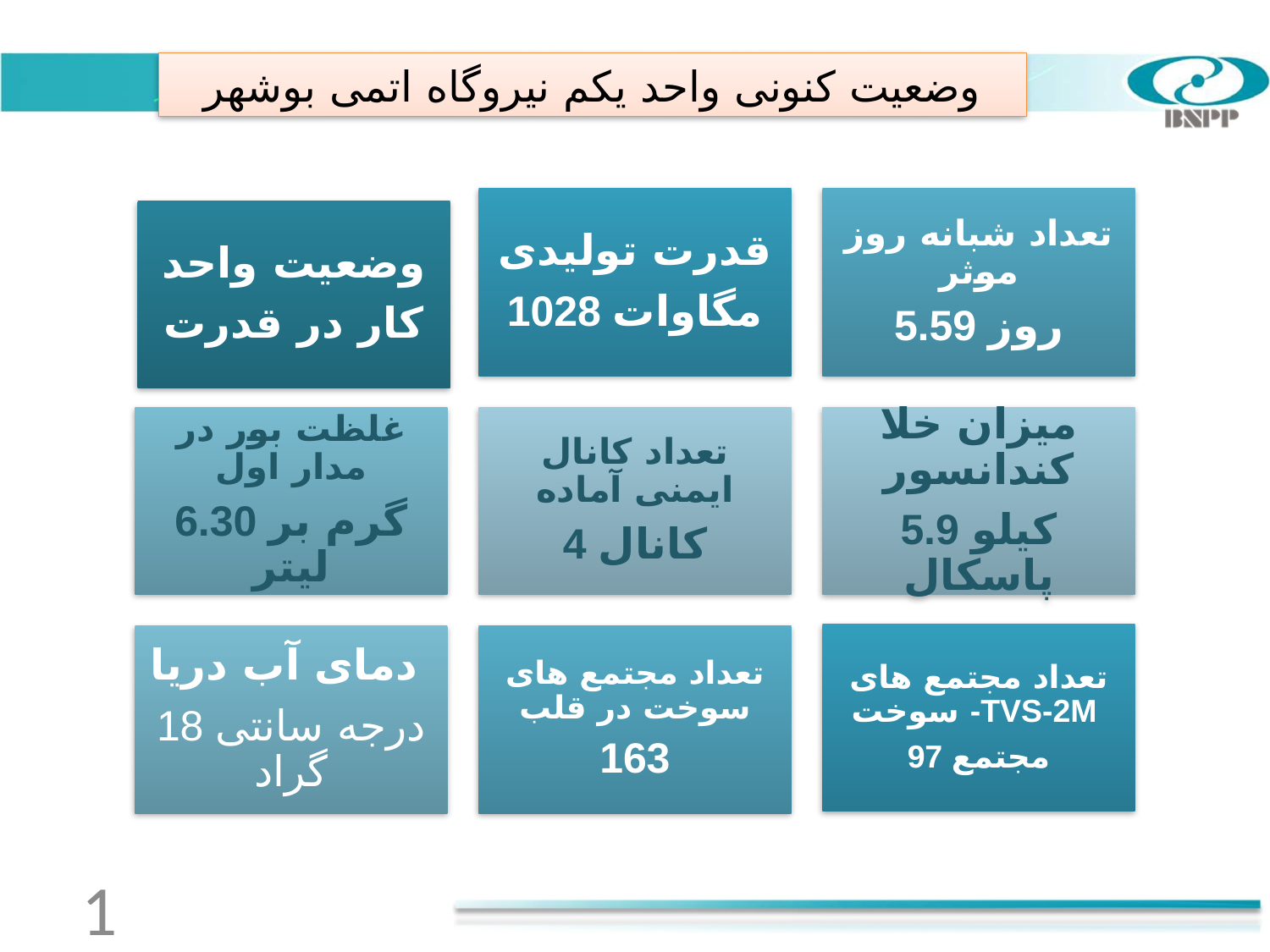

# وضعیت کنونی واحد یکم نیروگاه اتمی بوشهر
وضعیت واحد
کار در قدرت
قدرت تولیدی
1028 مگاوات
تعداد شبانه روز موثر
5.59 روز
غلظت بور در مدار اول
6.30 گرم بر لیتر
تعداد کانال ایمنی آماده
4 کانال
میزان خلا کندانسور
5.9 کیلو پاسکال
دمای آب دریا
18 درجه سانتی گراد
تعداد مجتمع های سوخت در قلب
163
تعداد مجتمع های سوخت -TVS-2M
97 مجتمع
1